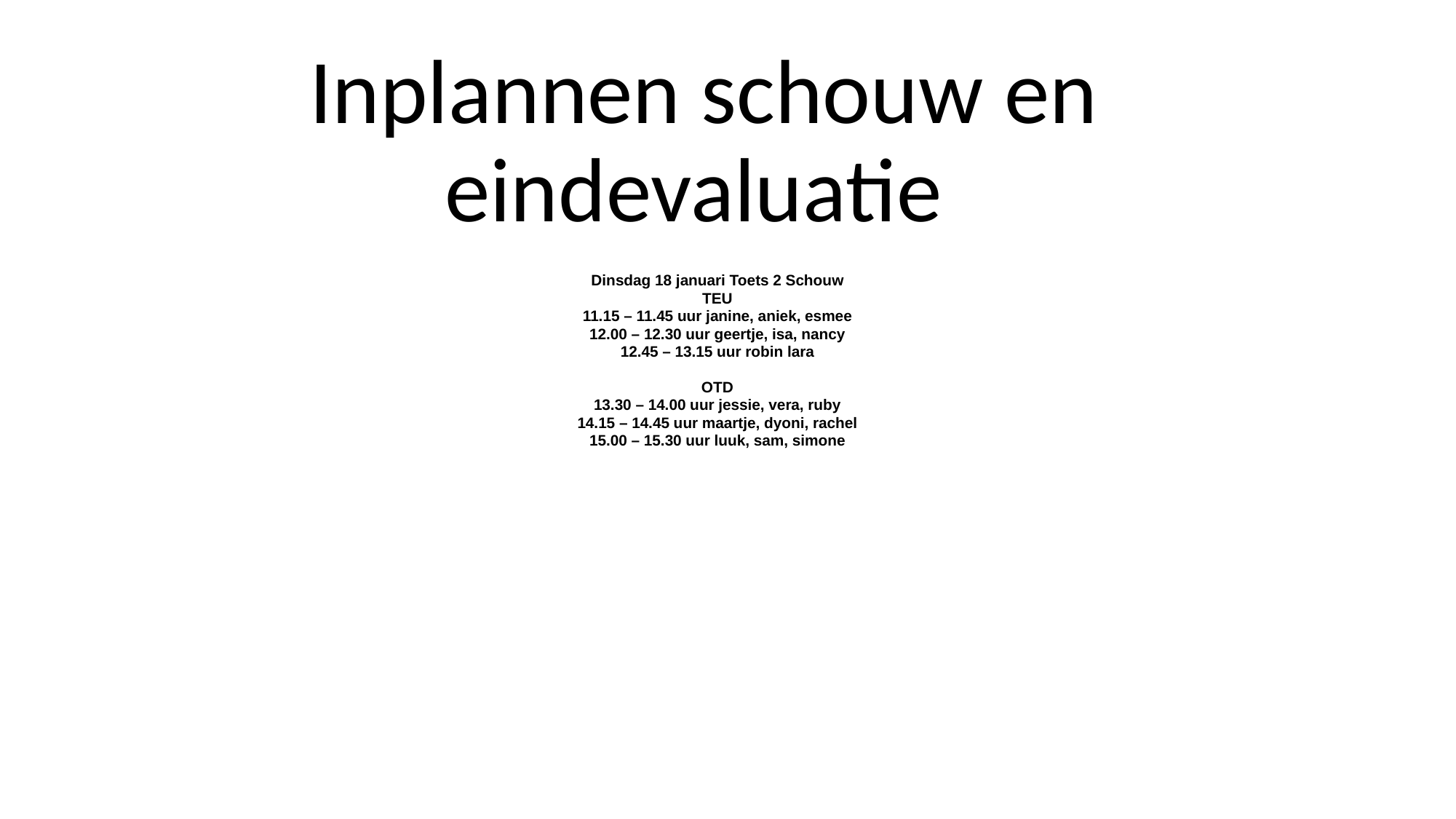

# Inplannen schouw en eindevaluatie
Dinsdag 18 januari Toets 2 Schouw
TEU
11.15 – 11.45 uur janine, aniek, esmee
12.00 – 12.30 uur geertje, isa, nancy
12.45 – 13.15 uur robin lara

OTD
13.30 – 14.00 uur jessie, vera, ruby
14.15 – 14.45 uur maartje, dyoni, rachel
15.00 – 15.30 uur luuk, sam, simone